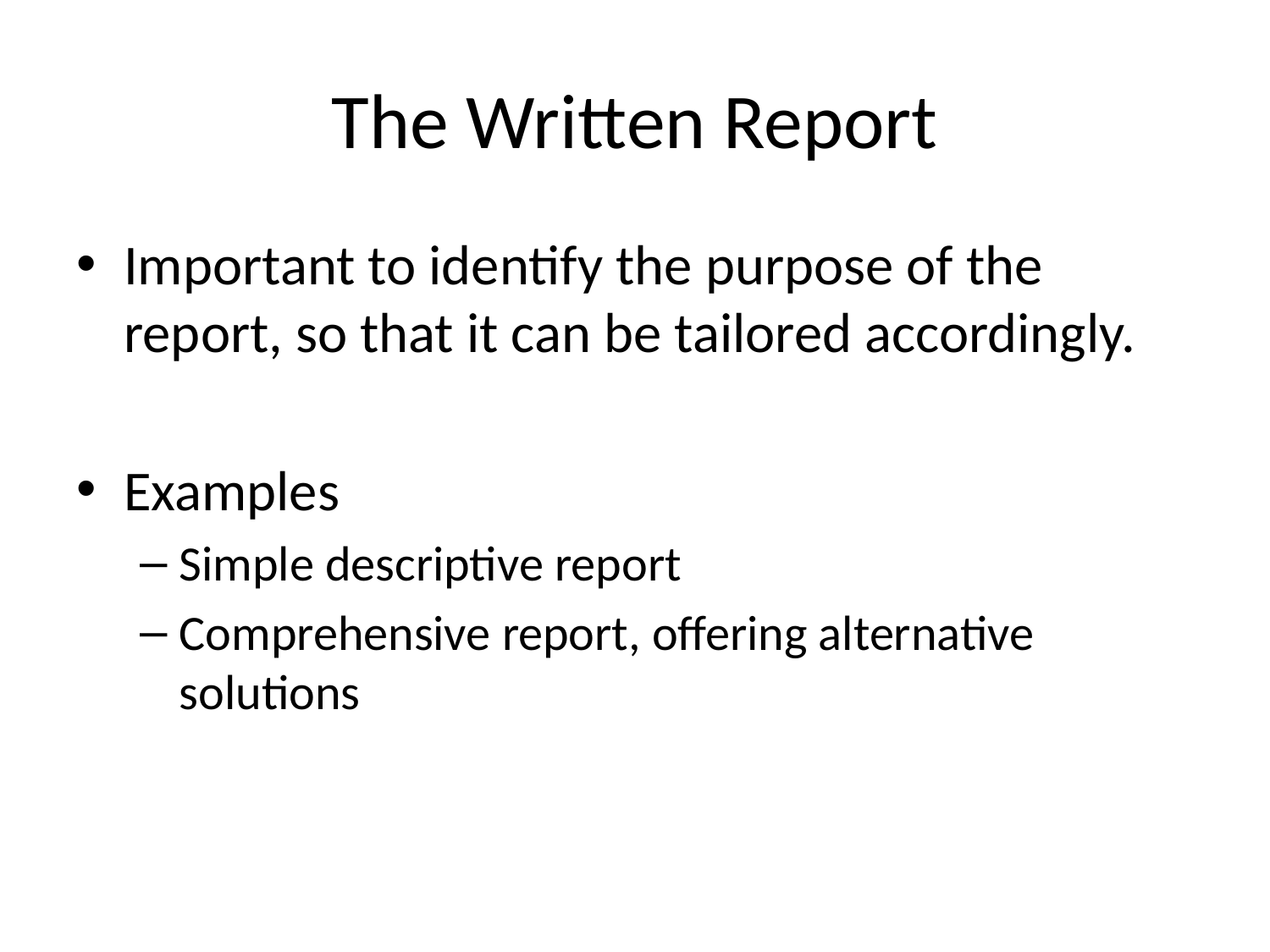

# The Written Report
Important to identify the purpose of the report, so that it can be tailored accordingly.

Examples
Simple descriptive report
Comprehensive report, offering alternative solutions